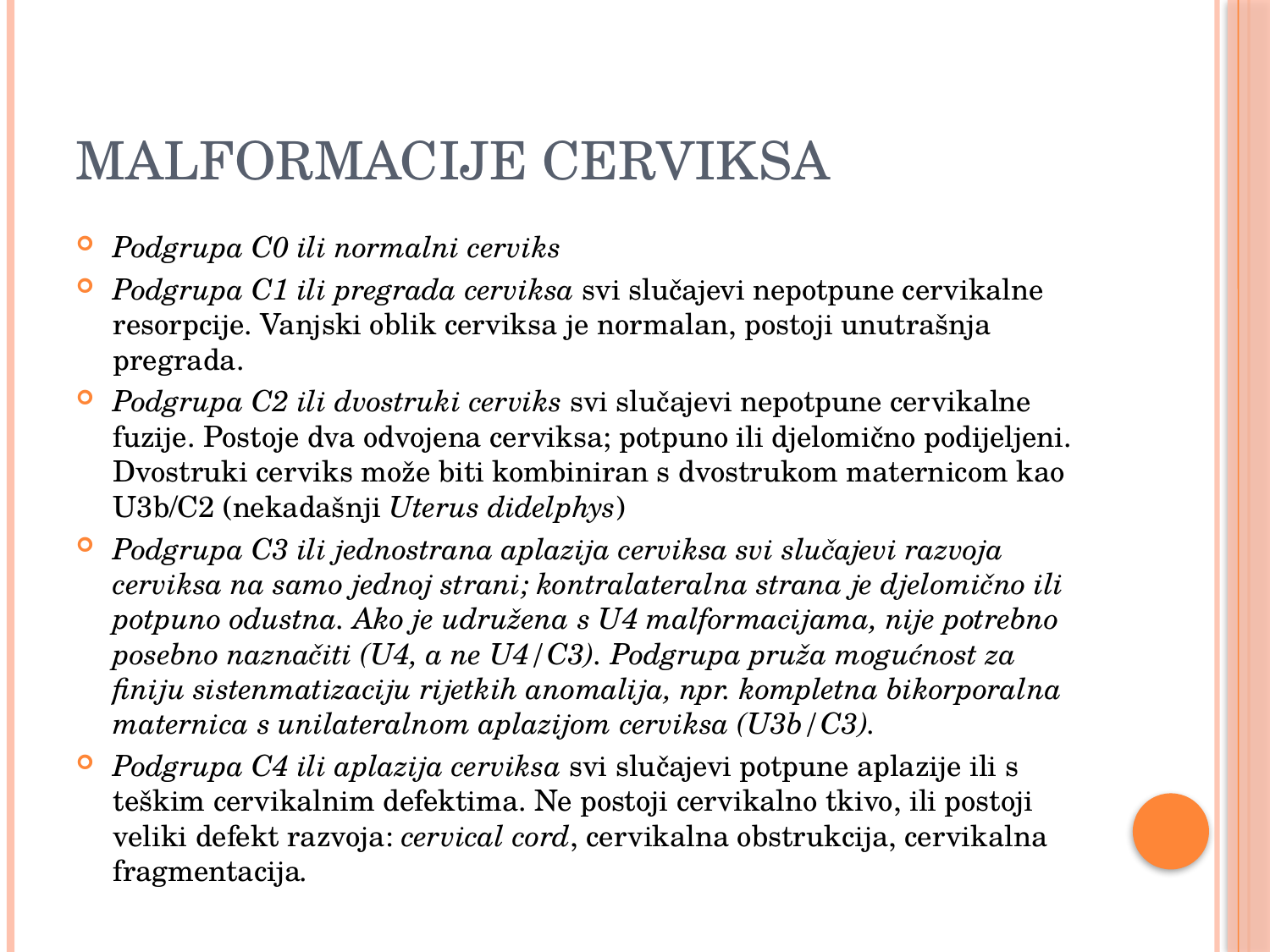

# Malformacije cerviksa
Podgrupa C0 ili normalni cerviks
Podgrupa C1 ili pregrada cerviksa svi slučajevi nepotpune cervikalne resorpcije. Vanjski oblik cerviksa je normalan, postoji unutrašnja pregrada.
Podgrupa C2 ili dvostruki cerviks svi slučajevi nepotpune cervikalne fuzije. Postoje dva odvojena cerviksa; potpuno ili djelomično podijeljeni. Dvostruki cerviks može biti kombiniran s dvostrukom maternicom kao U3b/C2 (nekadašnji Uterus didelphys)
Podgrupa C3 ili jednostrana aplazija cerviksa svi slučajevi razvoja cerviksa na samo jednoj strani; kontralateralna strana je djelomično ili potpuno odustna. Ako je udružena s U4 malformacijama, nije potrebno posebno naznačiti (U4, a ne U4/C3). Podgrupa pruža mogućnost za finiju sistenmatizaciju rijetkih anomalija, npr. kompletna bikorporalna maternica s unilateralnom aplazijom cerviksa (U3b/C3).
Podgrupa C4 ili aplazija cerviksa svi slučajevi potpune aplazije ili s teškim cervikalnim defektima. Ne postoji cervikalno tkivo, ili postoji veliki defekt razvoja: cervical cord, cervikalna obstrukcija, cervikalna fragmentacija.